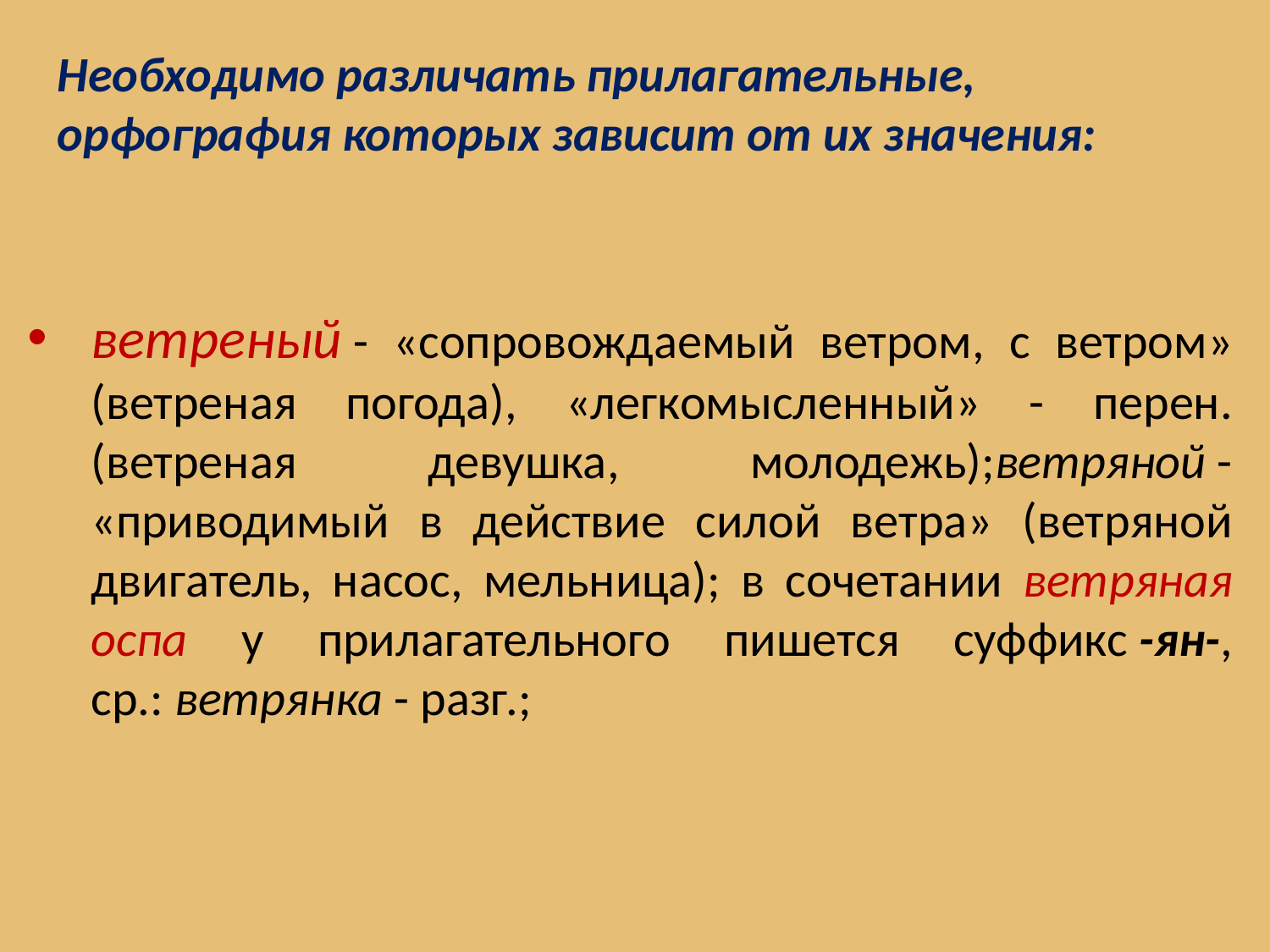

Необходимо различать прилагательные, орфография которых зависит от их значения:
ветреный - «сопровождаемый ветром, с ветром» (ветреная погода), «легкомысленный» - перен. (ветреная девушка, молодежь);ветряной - «приводимый в действие силой ветра» (ветряной двигатель, насос, мельница); в сочетании ветряная оспа у прилагательного пишется суффикс -ян-, ср.: ветрянка - разг.;